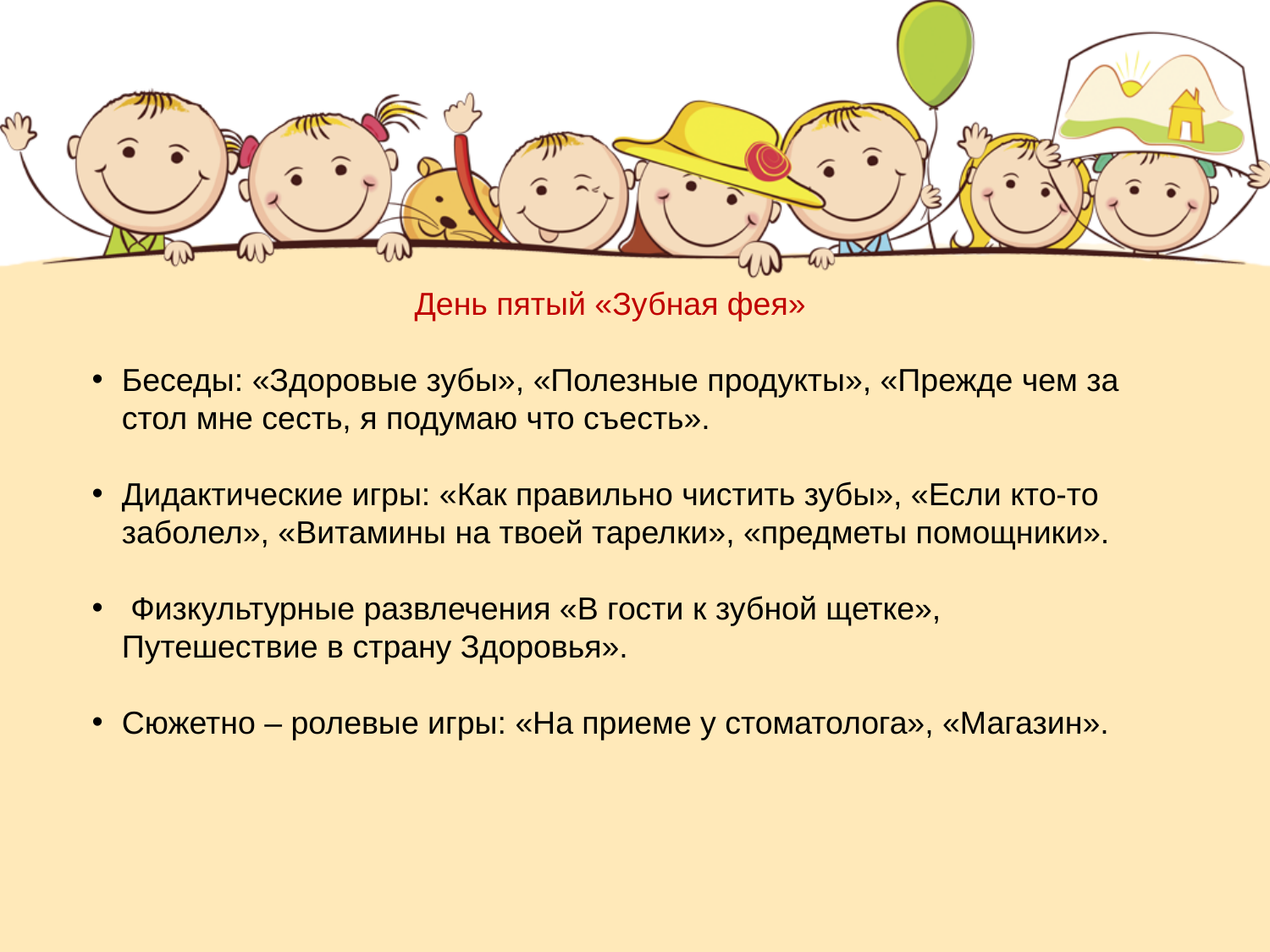

День пятый «Зубная фея»

Беседы: «Здоровые зубы», «Полезные продукты», «Прежде чем за стол мне сесть, я подумаю что съесть».

Дидактические игры: «Как правильно чистить зубы», «Если кто-то заболел», «Витамины на твоей тарелки», «предметы помощники».

 Физкультурные развлечения «В гости к зубной щетке», Путешествие в страну Здоровья».

Сюжетно – ролевые игры: «На приеме у стоматолога», «Магазин».